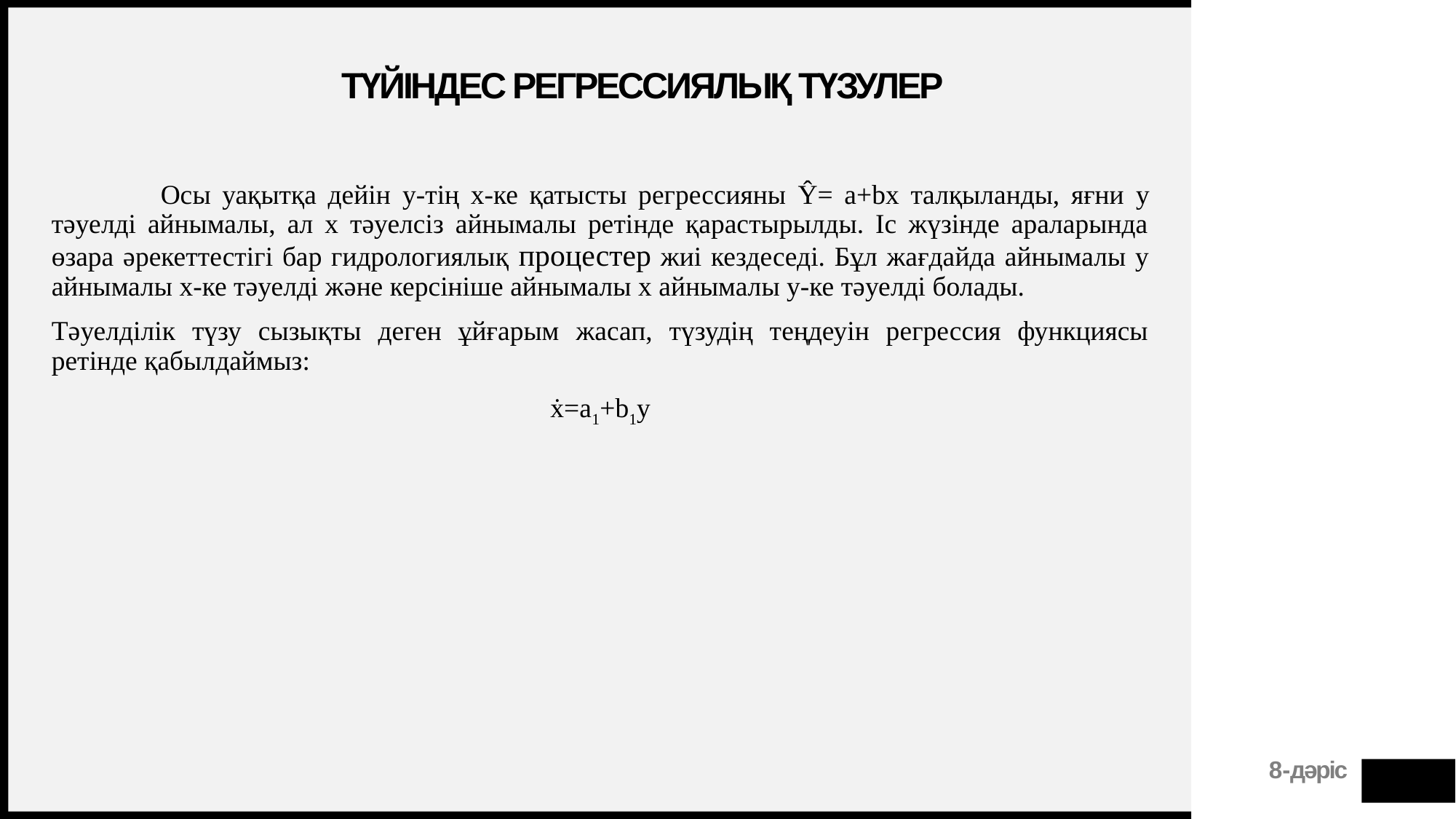

# Түйіндес регрессиялық түзулер
	Осы уақытқа дейін y-тің x-ке қатысты регрессияны Ŷ= a+bx талқыланды, яғни y тәуелді айнымалы, ал х тәуелсіз айнымалы ретінде қарастырылды. Іс жүзінде араларында өзара әрекеттестігі бар гидрологиялық процестер жиі кездеседі. Бұл жағдайда айнымалы у айнымалы х-ке тәуелді және керсініше айнымалы х айнымалы у-ке тәуелді болады.
Тәуелділік түзу сызықты деген ұйғарым жасап, түзудің теңдеуін регрессия функциясы ретінде қабылдаймыз:
ẋ=a1+b1y